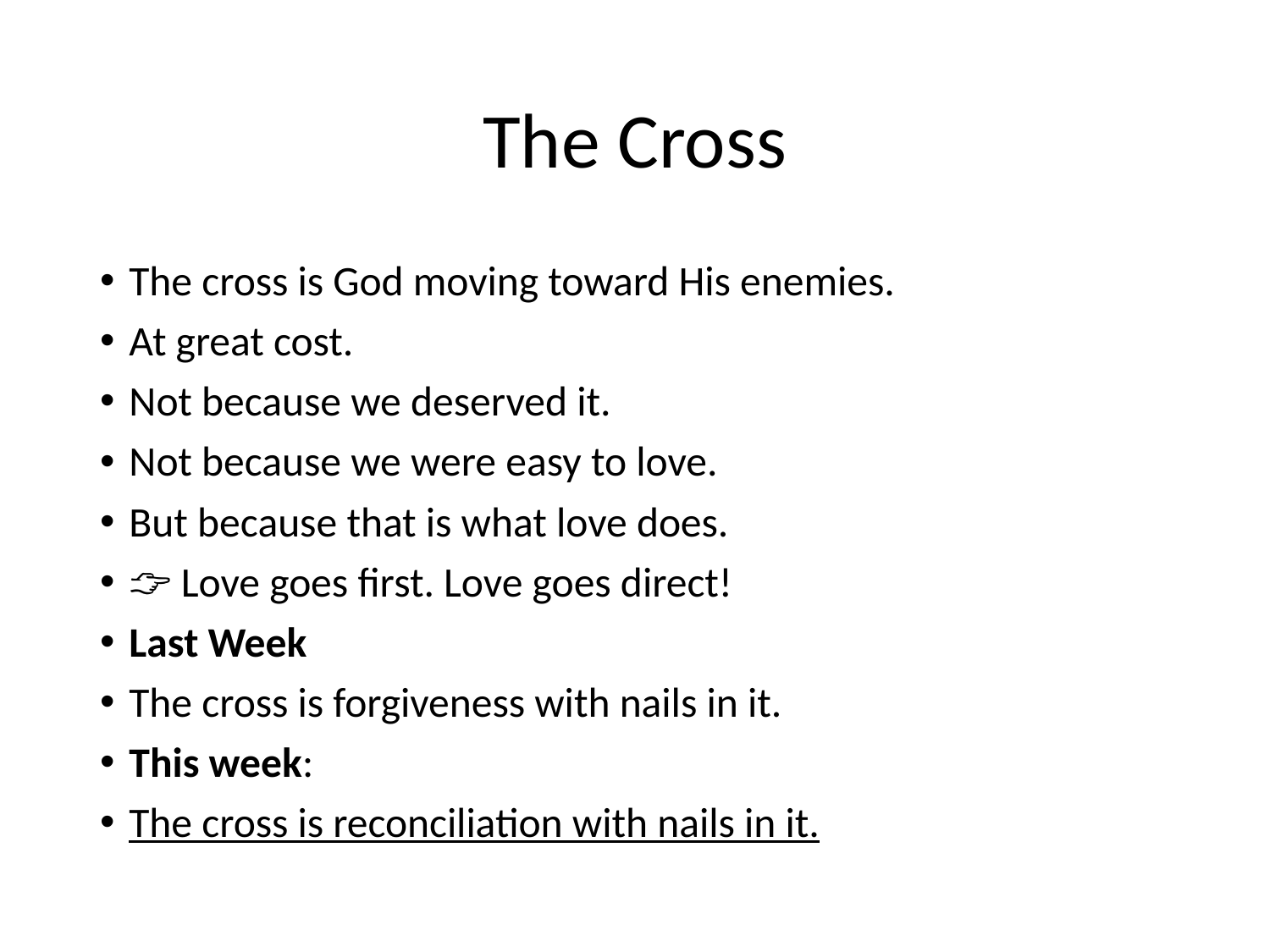

# The Cross
The cross is God moving toward His enemies.
At great cost.
Not because we deserved it.
Not because we were easy to love.
But because that is what love does.
👉 Love goes first. Love goes direct!
Last Week
The cross is forgiveness with nails in it.
This week:
The cross is reconciliation with nails in it.